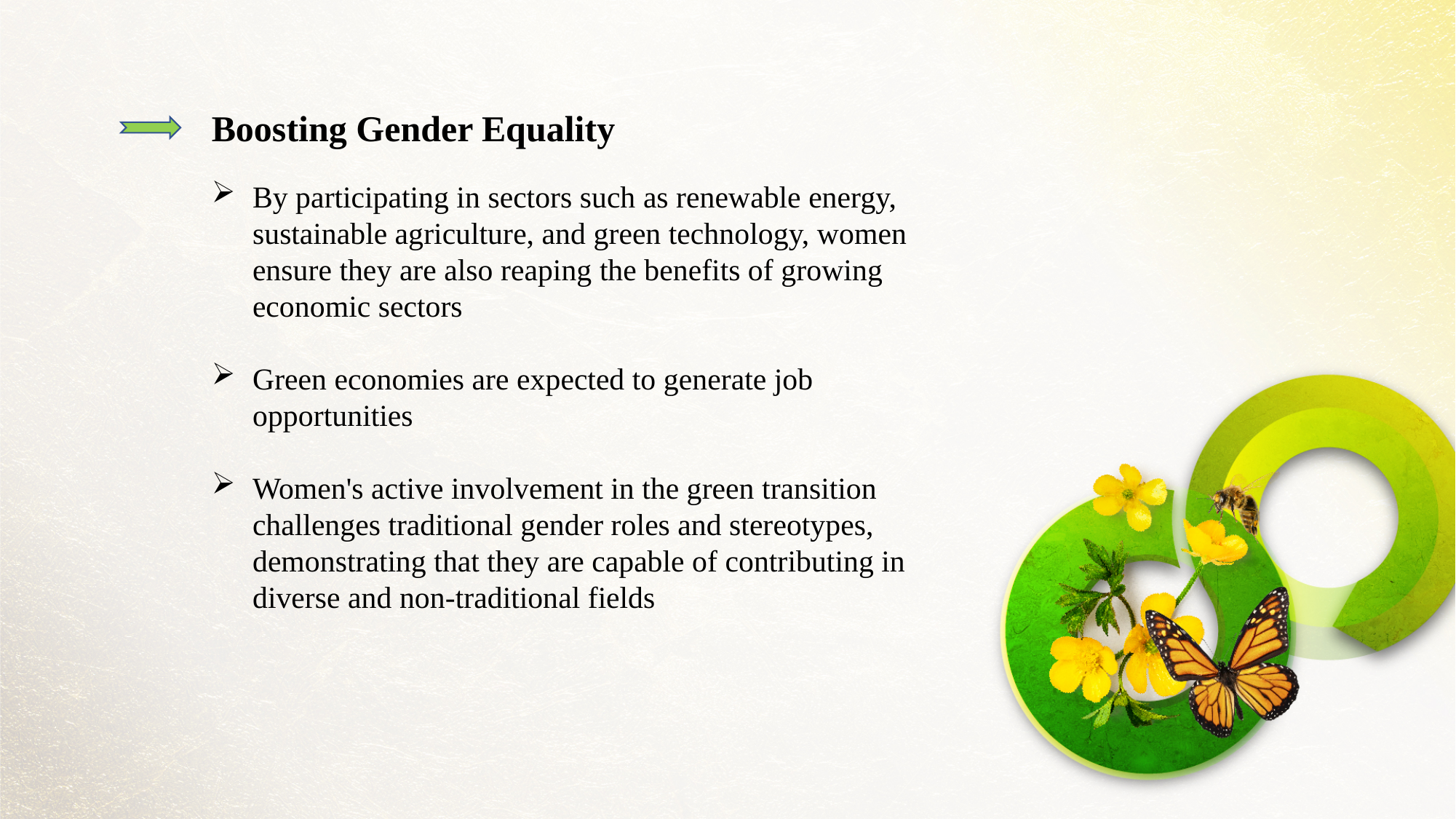

Boosting Gender Equality

By participating in sectors such as renewable energy, sustainable agriculture, and green technology, women ensure they are also reaping the benefits of growing economic sectors

Green economies are expected to generate job opportunities

Women's active involvement in the green transition challenges traditional gender roles and stereotypes, demonstrating that they are capable of contributing in diverse and non-traditional fields